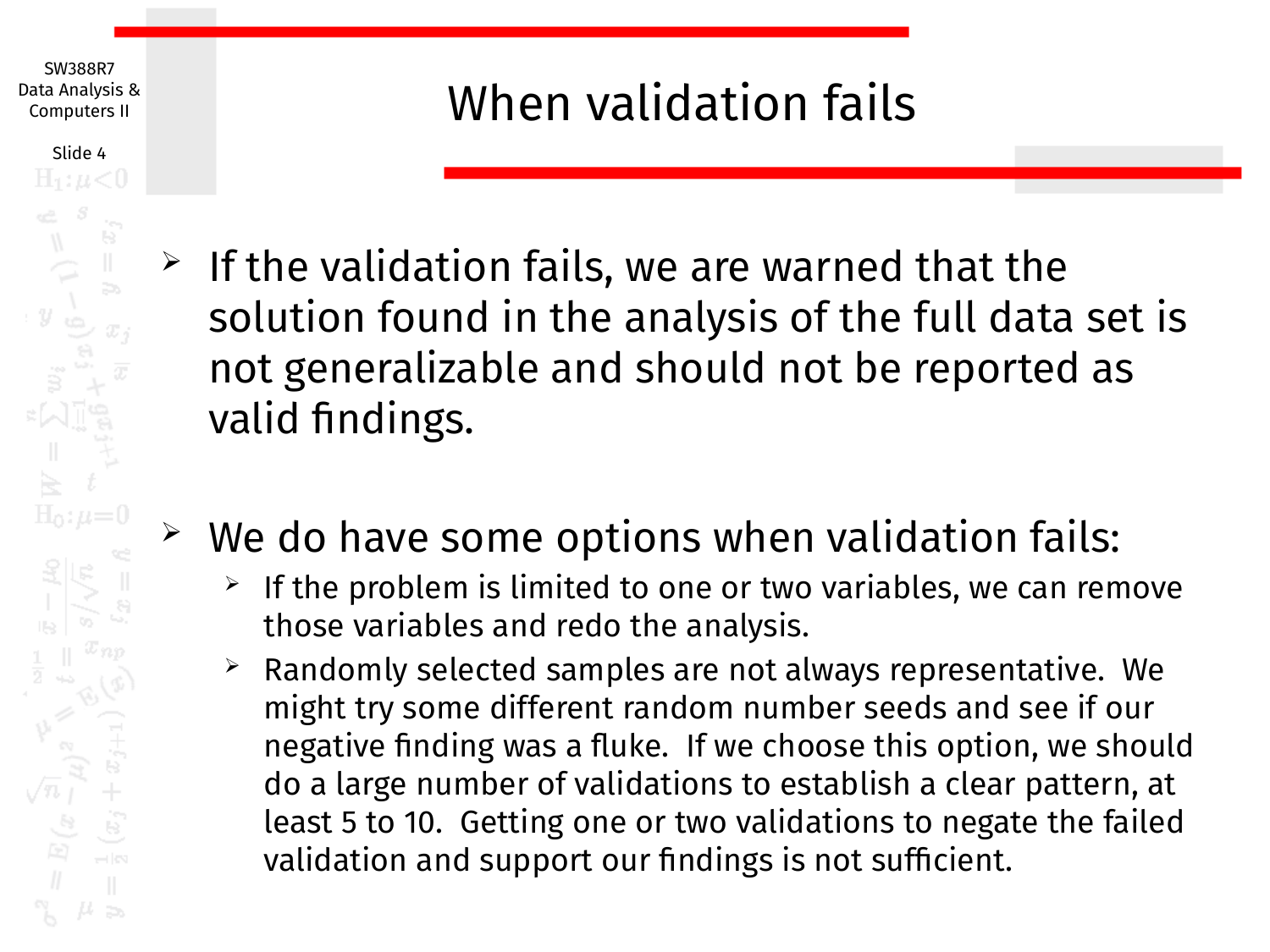

SW388R7
Data Analysis & Computers II

Slide 4
# When validation fails
If the validation fails, we are warned that the solution found in the analysis of the full data set is not generalizable and should not be reported as valid findings.

We do have some options when validation fails:
If the problem is limited to one or two variables, we can remove those variables and redo the analysis.
Randomly selected samples are not always representative.  We might try some different random number seeds and see if our negative finding was a fluke.  If we choose this option, we should do a large number of validations to establish a clear pattern, at least 5 to 10.  Getting one or two validations to negate the failed validation and support our findings is not sufficient.